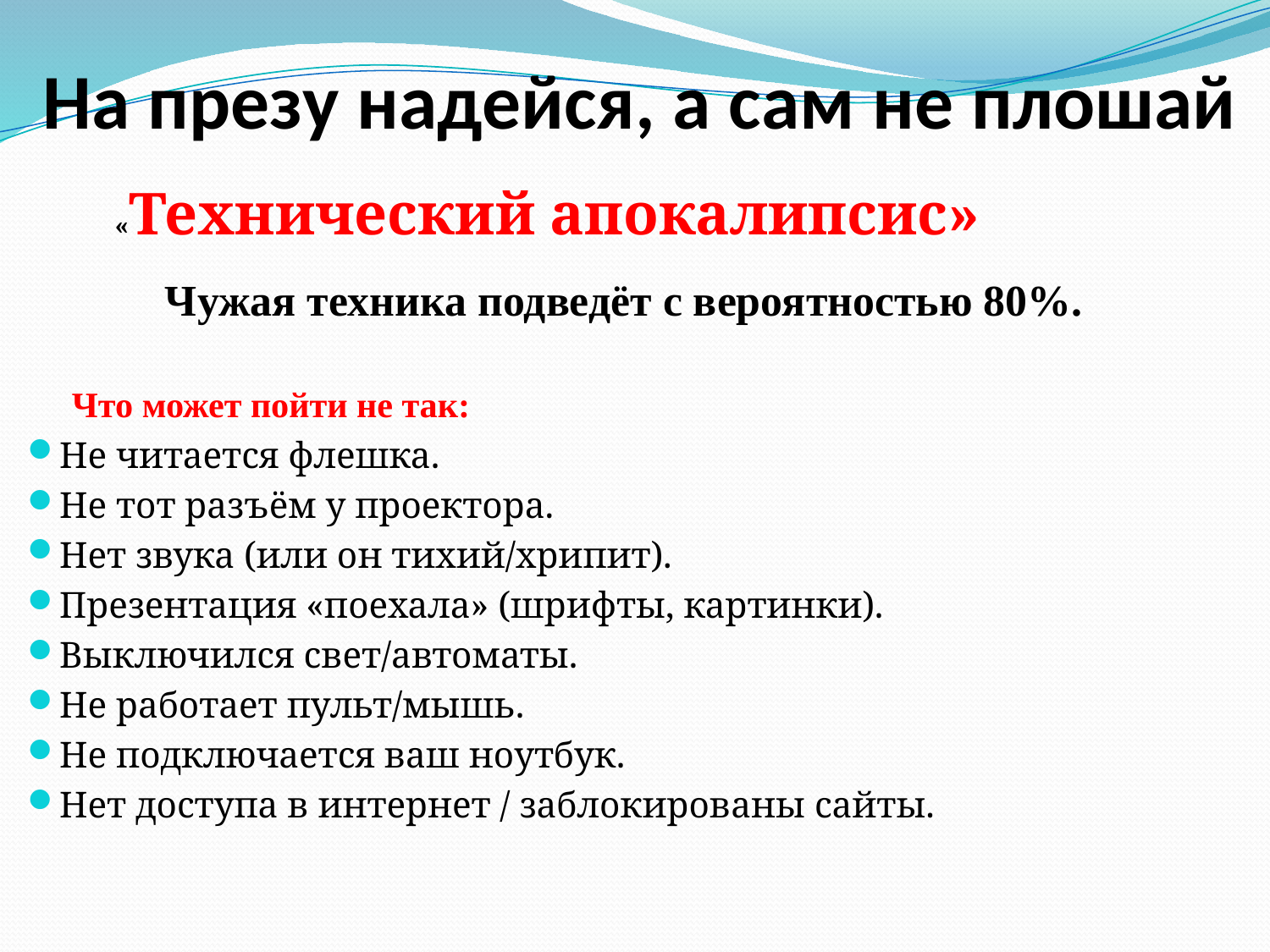

# На презу надейся, а сам не плошай
«Технический апокалипсис»
 Чужая техника подведёт с вероятностью 80%.

     Что может пойти не так:
Не читается флешка.
Не тот разъём у проектора.
Нет звука (или он тихий/хрипит).
Презентация «поехала» (шрифты, картинки).
Выключился свет/автоматы.
Не работает пульт/мышь.
Не подключается ваш ноутбук.
Нет доступа в интернет / заблокированы сайты.